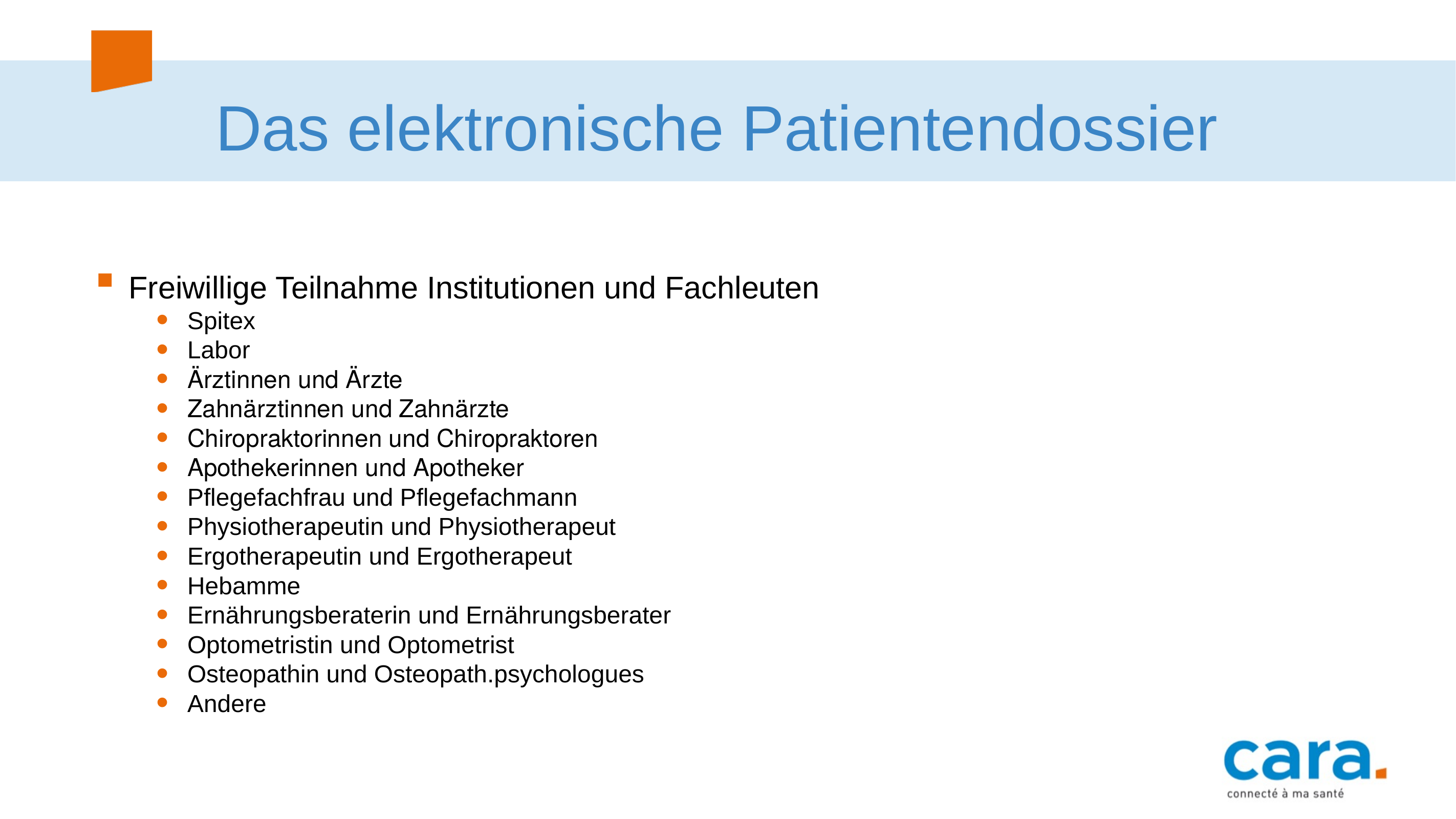

# Das elektronische Patientendossier

Freiwillige Teilnahme Institutionen und Fachleuten
Spitex
Labor
Ärztinnen und Ärzte
Zahnärztinnen und Zahnärzte
Chiropraktorinnen und Chiropraktoren
Apothekerinnen und Apotheker
Pflegefachfrau und Pflegefachmann
Physiotherapeutin und Physiotherapeut
Ergotherapeutin und Ergotherapeut
Hebamme
Ernährungsberaterin und Ernährungsberater
Optometristin und Optometrist
Osteopathin und Osteopath.psychologues
Andere